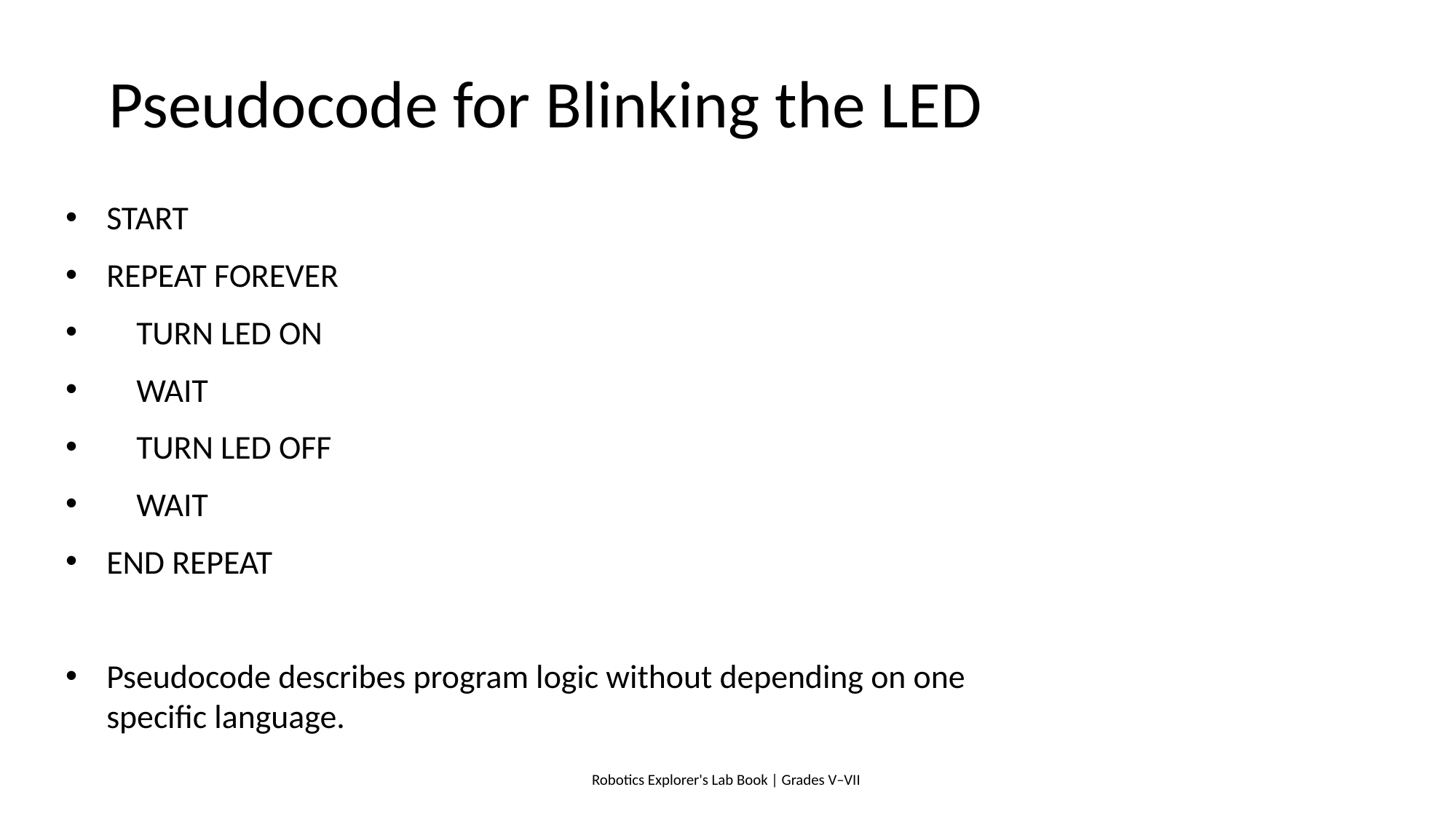

# Pseudocode for Blinking the LED
START
REPEAT FOREVER
    TURN LED ON
    WAIT
    TURN LED OFF
    WAIT
END REPEAT

Pseudocode describes program logic without depending on one specific language.
Robotics Explorer's Lab Book | Grades V–VII